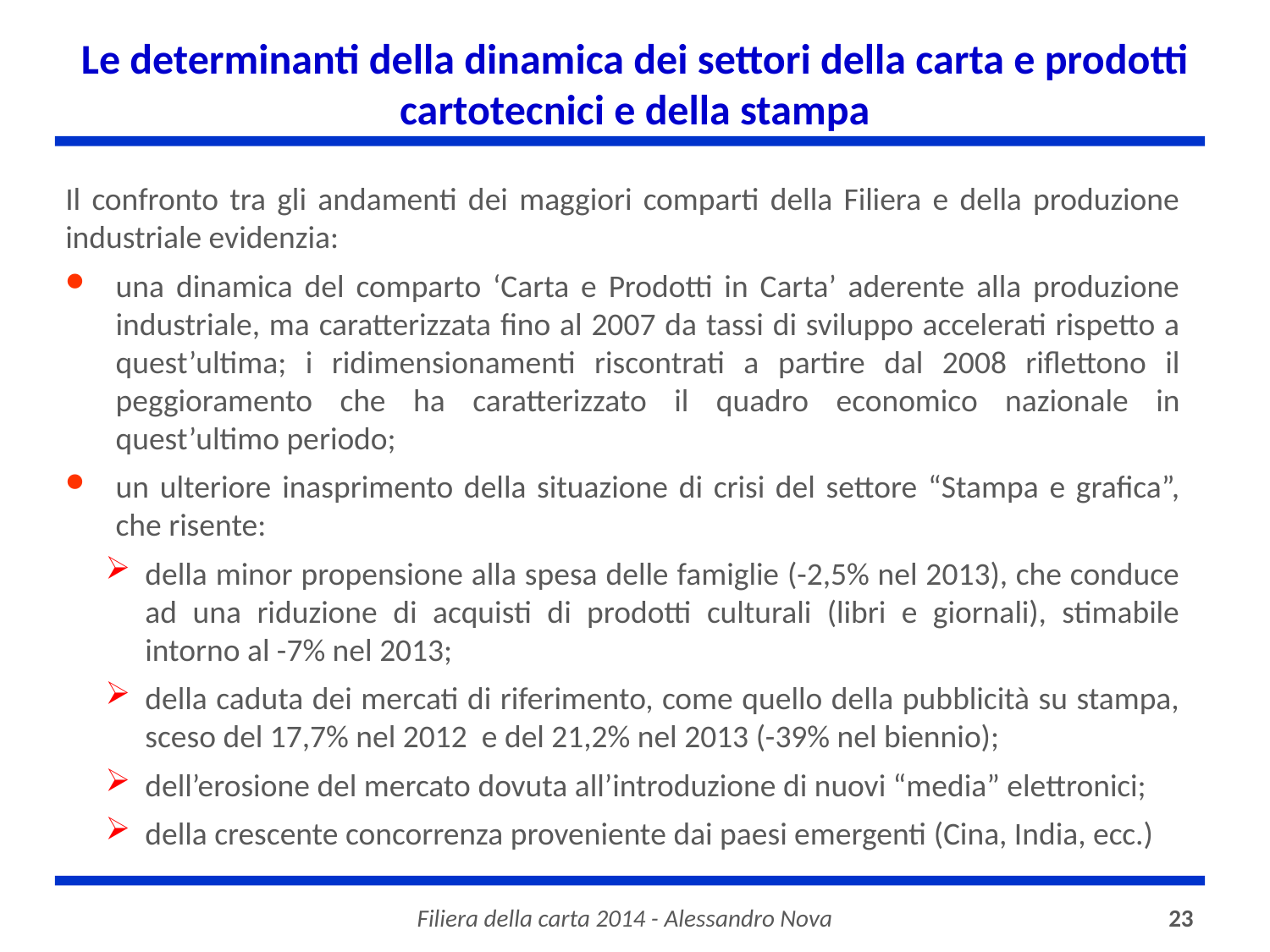

# Le determinanti della dinamica dei settori della carta e prodotti cartotecnici e della stampa
Il confronto tra gli andamenti dei maggiori comparti della Filiera e della produzione industriale evidenzia:
una dinamica del comparto ‘Carta e Prodotti in Carta’ aderente alla produzione industriale, ma caratterizzata fino al 2007 da tassi di sviluppo accelerati rispetto a quest’ultima; i ridimensionamenti riscontrati a partire dal 2008 riflettono il peggioramento che ha caratterizzato il quadro economico nazionale in quest’ultimo periodo;
un ulteriore inasprimento della situazione di crisi del settore “Stampa e grafica”, che risente:
della minor propensione alla spesa delle famiglie (-2,5% nel 2013), che conduce ad una riduzione di acquisti di prodotti culturali (libri e giornali), stimabile intorno al -7% nel 2013;
della caduta dei mercati di riferimento, come quello della pubblicità su stampa, sceso del 17,7% nel 2012  e del 21,2% nel 2013 (-39% nel biennio);
dell’erosione del mercato dovuta all’introduzione di nuovi “media” elettronici;
della crescente concorrenza proveniente dai paesi emergenti (Cina, India, ecc.)
Filiera della carta 2014 - Alessandro Nova
23